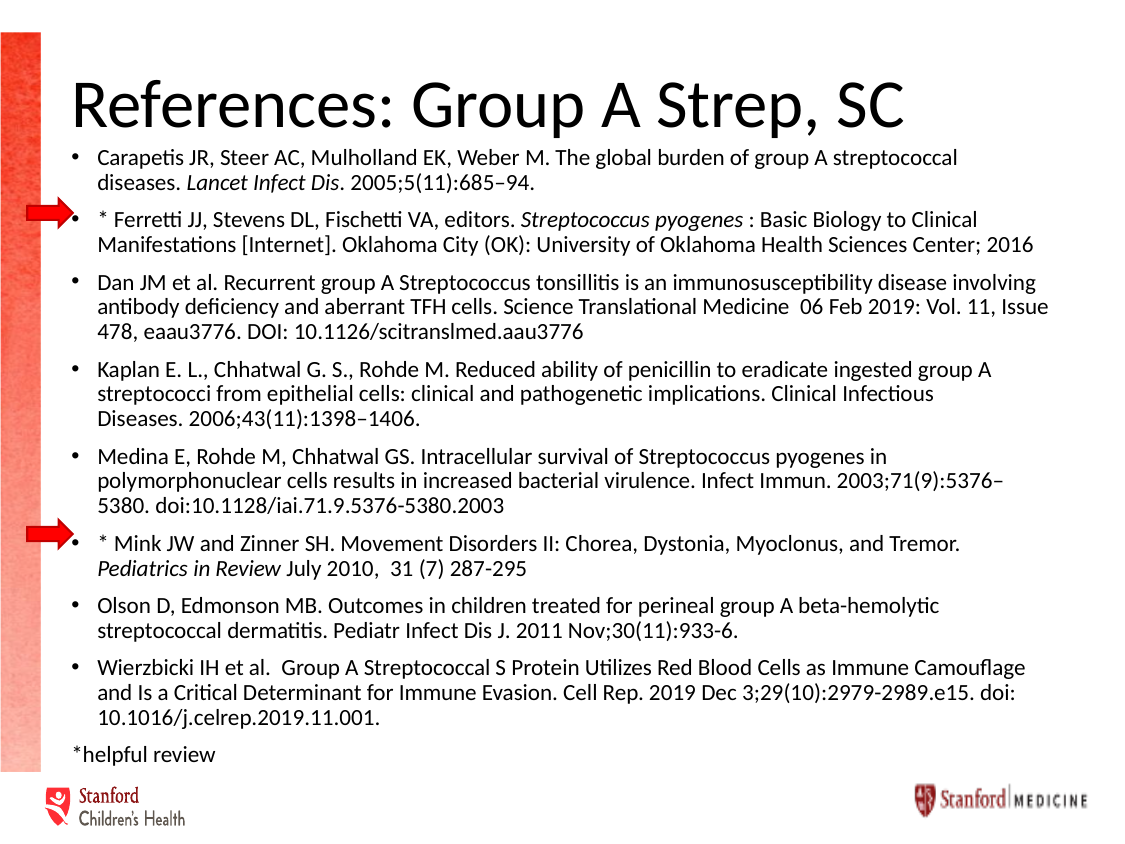

# References: Group A Strep, SC
Carapetis JR, Steer AC, Mulholland EK, Weber M. The global burden of group A streptococcal diseases. Lancet Infect Dis. 2005;5(11):685–94.
* Ferretti JJ, Stevens DL, Fischetti VA, editors. Streptococcus pyogenes : Basic Biology to Clinical Manifestations [Internet]. Oklahoma City (OK): University of Oklahoma Health Sciences Center; 2016
Dan JM et al. Recurrent group A Streptococcus tonsillitis is an immunosusceptibility disease involving antibody deficiency and aberrant TFH cells. Science Translational Medicine  06 Feb 2019: Vol. 11, Issue 478, eaau3776. DOI: 10.1126/scitranslmed.aau3776
Kaplan E. L., Chhatwal G. S., Rohde M. Reduced ability of penicillin to eradicate ingested group A streptococci from epithelial cells: clinical and pathogenetic implications. Clinical Infectious Diseases. 2006;43(11):1398–1406.
Medina E, Rohde M, Chhatwal GS. Intracellular survival of Streptococcus pyogenes in polymorphonuclear cells results in increased bacterial virulence. Infect Immun. 2003;71(9):5376–5380. doi:10.1128/iai.71.9.5376-5380.2003
* Mink JW and Zinner SH. Movement Disorders II: Chorea, Dystonia, Myoclonus, and Tremor. Pediatrics in Review July 2010,  31 (7) 287-295
Olson D, Edmonson MB. Outcomes in children treated for perineal group A beta-hemolytic streptococcal dermatitis. Pediatr Infect Dis J. 2011 Nov;30(11):933-6.
Wierzbicki IH et al.  Group A Streptococcal S Protein Utilizes Red Blood Cells as Immune Camouflage and Is a Critical Determinant for Immune Evasion. Cell Rep. 2019 Dec 3;29(10):2979-2989.e15. doi: 10.1016/j.celrep.2019.11.001.
*helpful review